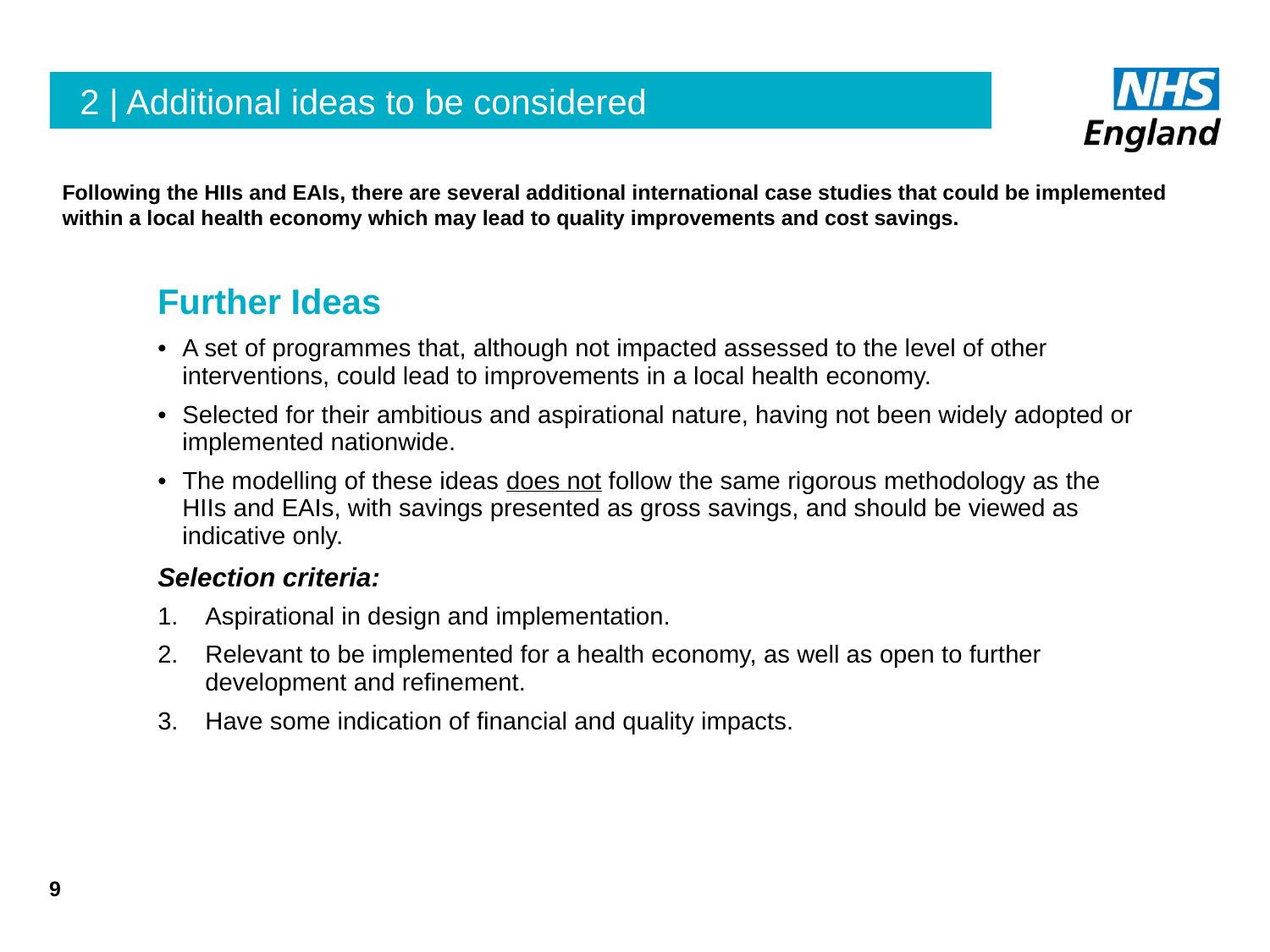

# 2 | Additional ideas to be considered
Following the HIIs and EAIs, there are several additional international case studies that could be implemented within a local health economy which may lead to quality improvements and cost savings.
| Further Ideas |
| --- |
| A set of programmes that, although not impacted assessed to the level of other interventions, could lead to improvements in a local health economy. Selected for their ambitious and aspirational nature, having not been widely adopted or implemented nationwide. The modelling of these ideas does not follow the same rigorous methodology as the HIIs and EAIs, with savings presented as gross savings, and should be viewed as indicative only. |
| Selection criteria: Aspirational in design and implementation. Relevant to be implemented for a health economy, as well as open to further development and refinement. Have some indication of financial and quality impacts. |
9